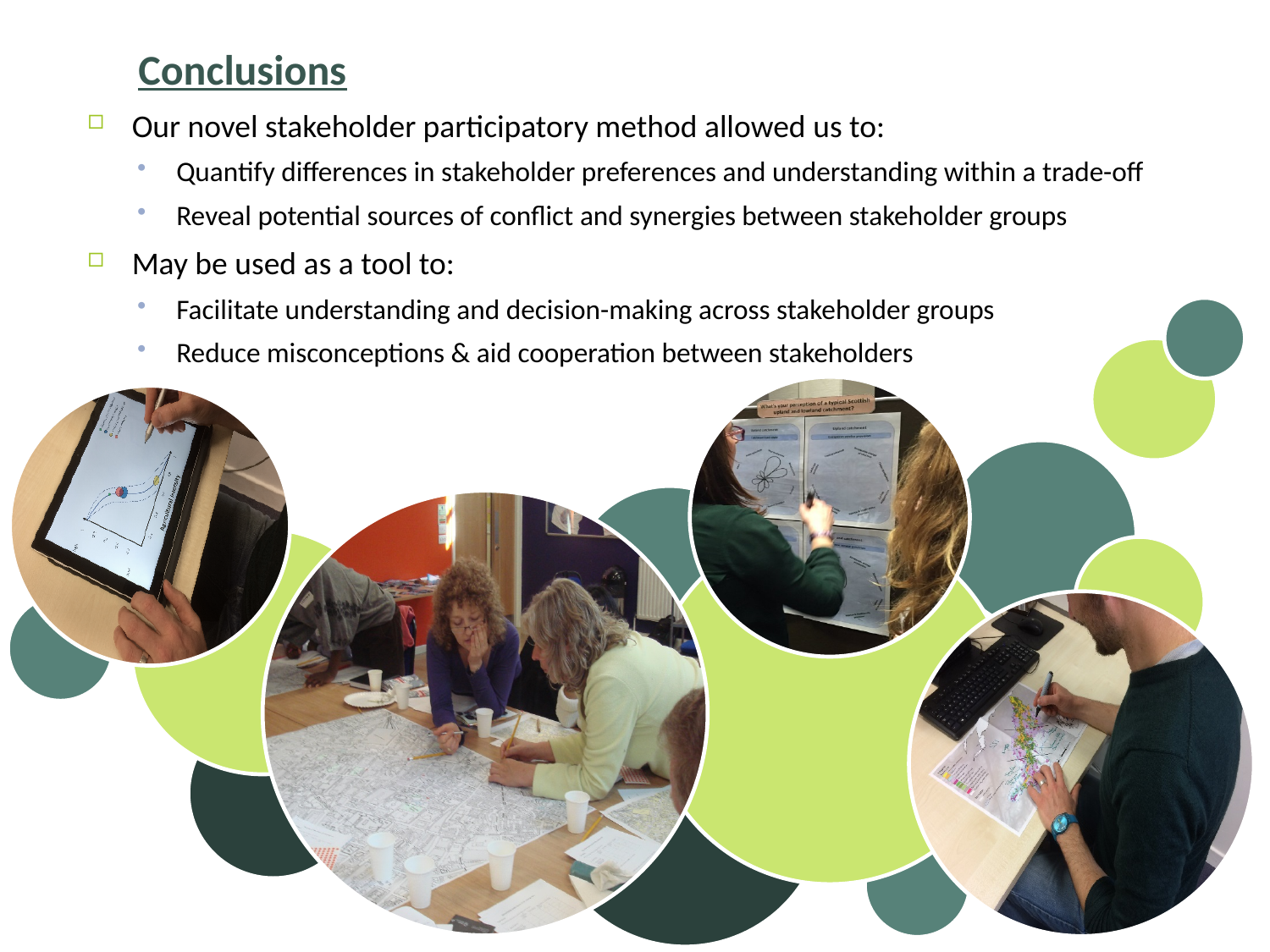

Conclusions
Our novel stakeholder participatory method allowed us to:
Quantify differences in stakeholder preferences and understanding within a trade-off
Reveal potential sources of conflict and synergies between stakeholder groups
May be used as a tool to:
Facilitate understanding and decision-making across stakeholder groups
Reduce misconceptions & aid cooperation between stakeholders